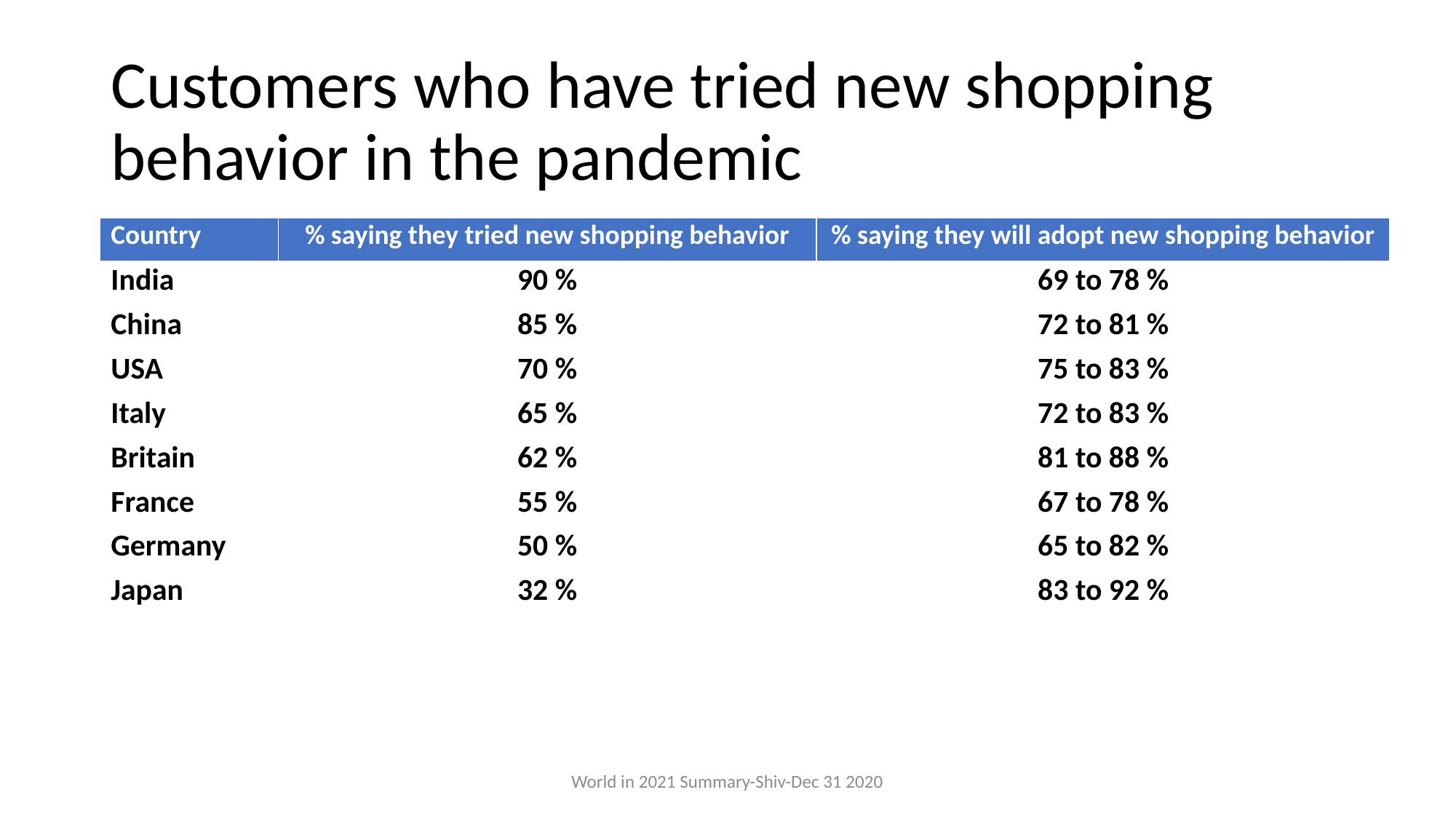

# Customers who have tried new shopping behavior in the pandemic
| Country | % saying they tried new shopping behavior | % saying they will adopt new shopping behavior |
| --- | --- | --- |
| India | 90 % | 69 to 78 % |
| China | 85 % | 72 to 81 % |
| USA | 70 % | 75 to 83 % |
| Italy | 65 % | 72 to 83 % |
| Britain | 62 % | 81 to 88 % |
| France | 55 % | 67 to 78 % |
| Germany | 50 % | 65 to 82 % |
| Japan | 32 % | 83 to 92 % |
World in 2021 Summary-Shiv-Dec 31 2020